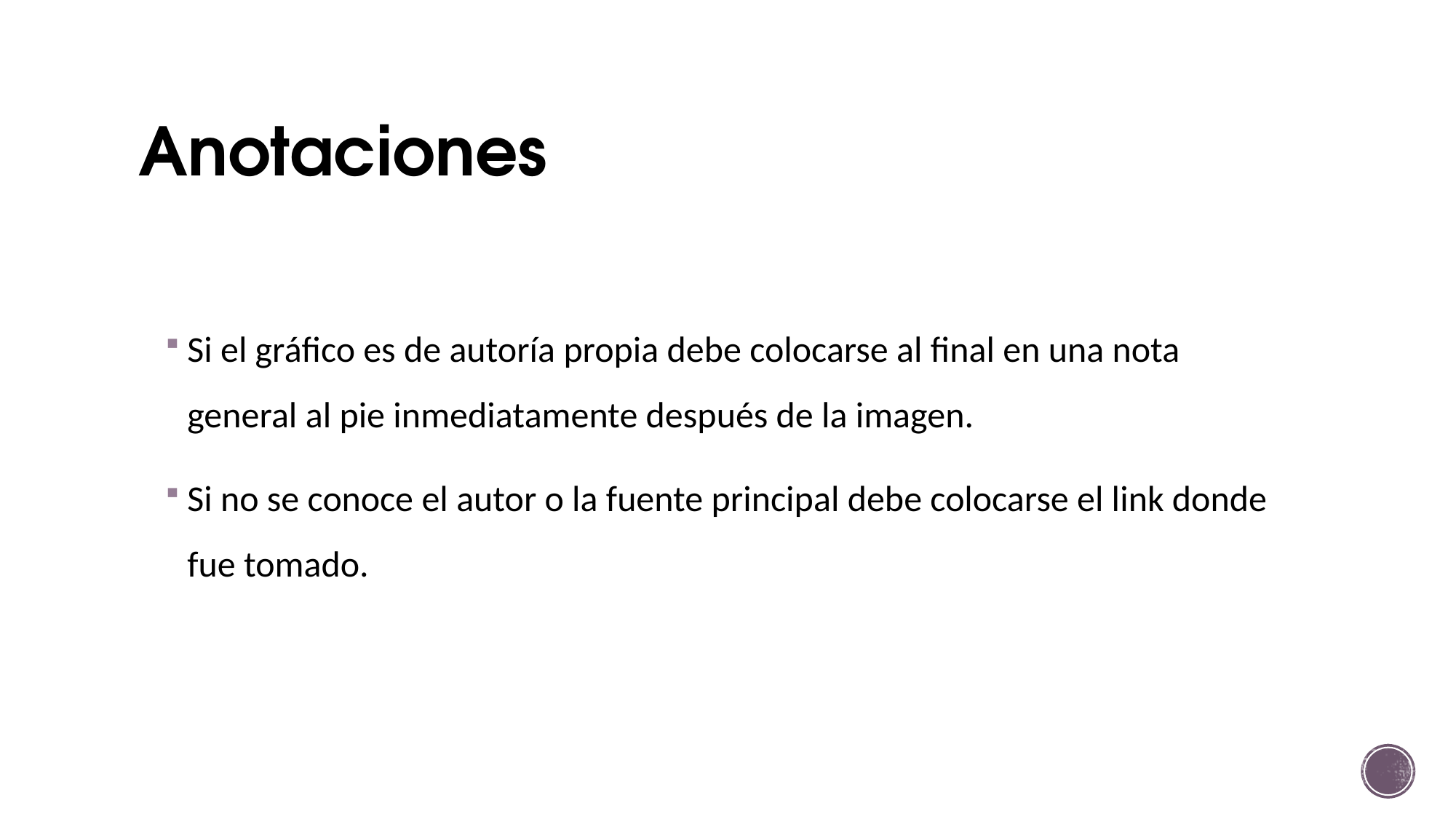

# Anotaciones
Si el gráfico es de autoría propia debe colocarse al final en una nota general al pie inmediatamente después de la imagen.
Si no se conoce el autor o la fuente principal debe colocarse el link donde fue tomado.